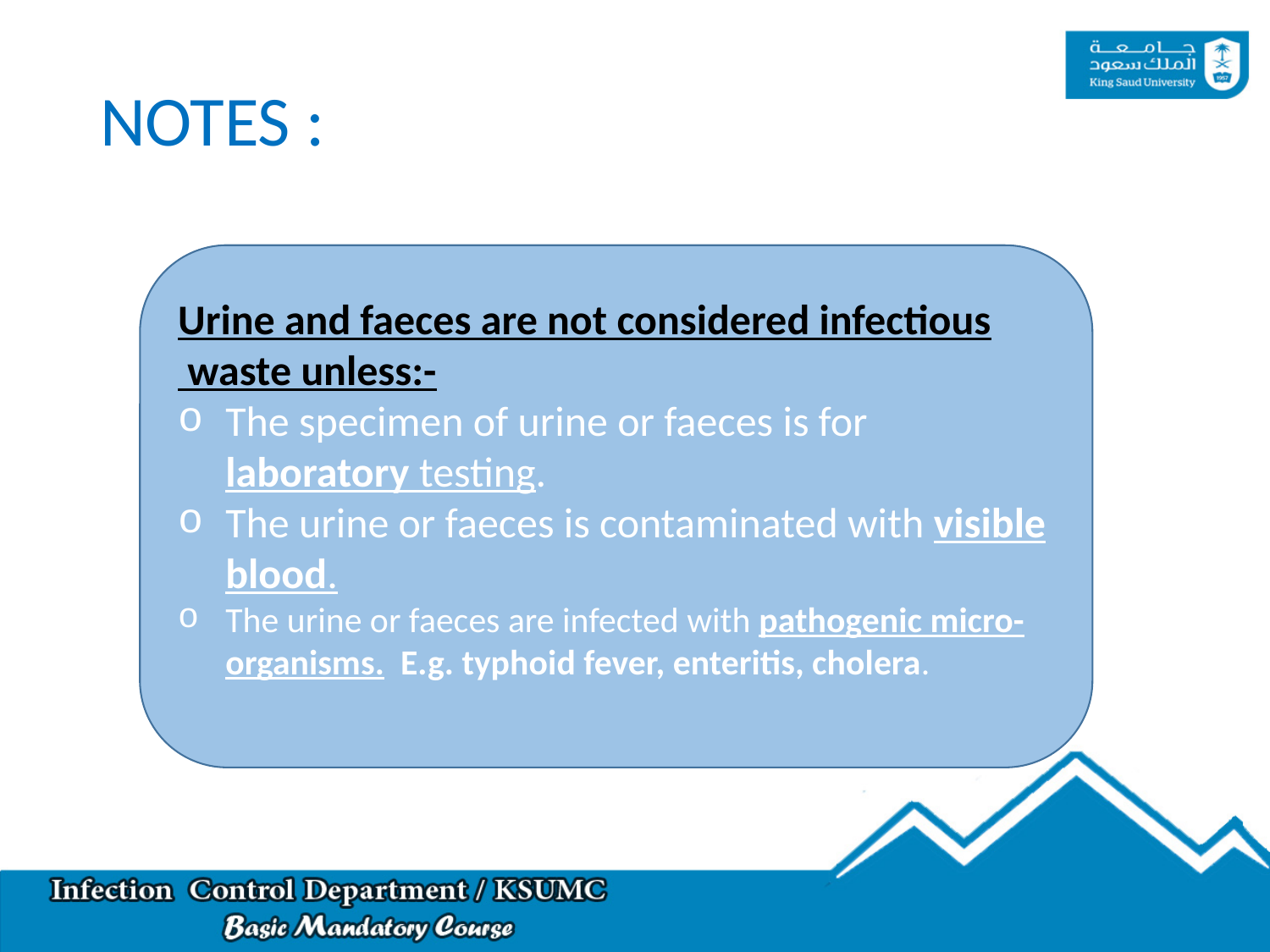

# NOTES :
Urine and faeces are not considered infectious  waste unless:-
The specimen of urine or faeces is for laboratory testing.
The urine or faeces is contaminated with visible blood.
The urine or faeces are infected with pathogenic micro- organisms.  E.g. typhoid fever, enteritis, cholera.